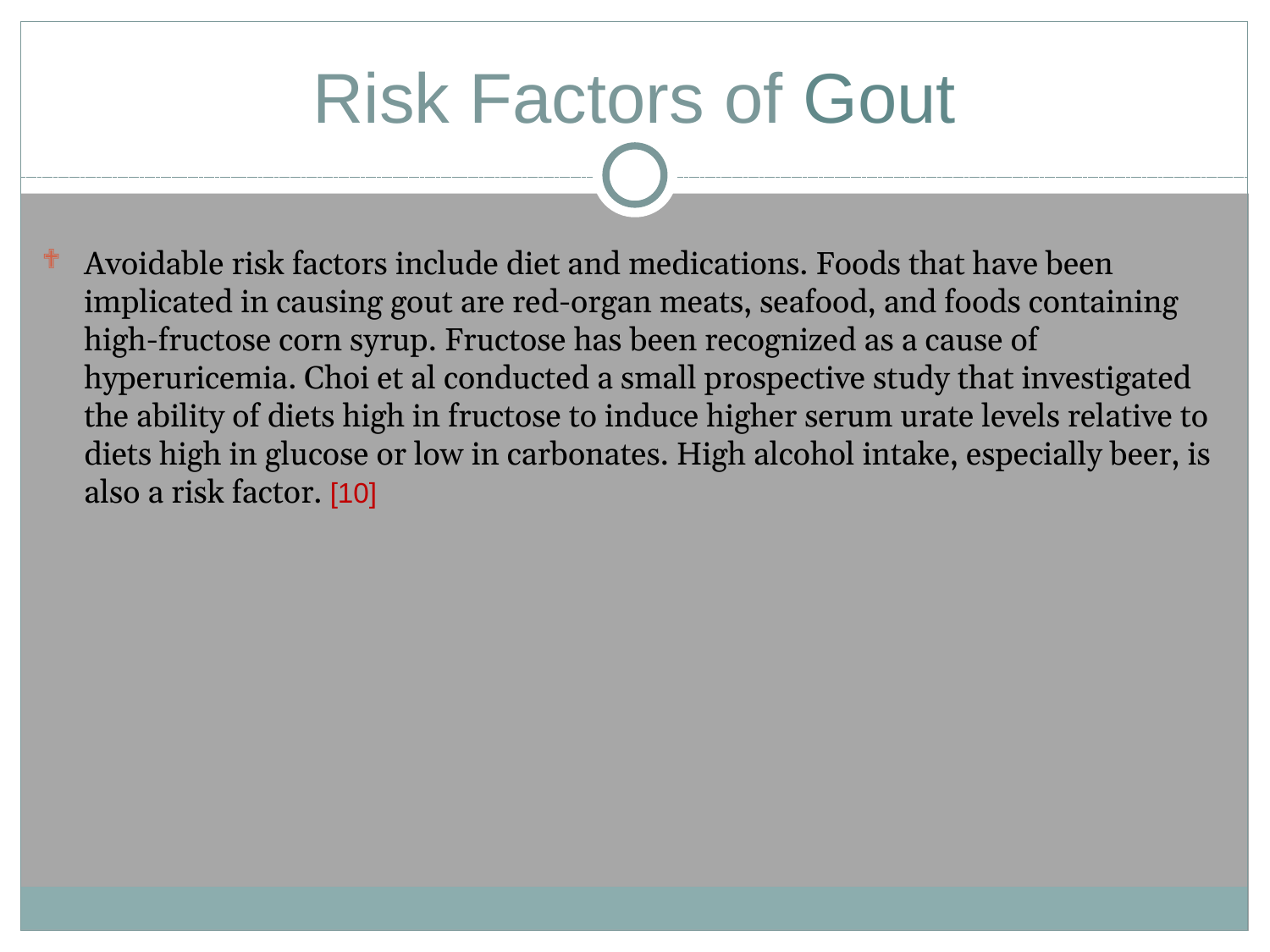

# Risk Factors of Gout
Avoidable risk factors include diet and medications. Foods that have been implicated in causing gout are red-organ meats, seafood, and foods containing high-fructose corn syrup. Fructose has been recognized as a cause of hyperuricemia. Choi et al conducted a small prospective study that investigated the ability of diets high in fructose to induce higher serum urate levels relative to diets high in glucose or low in carbonates. High alcohol intake, especially beer, is also a risk factor. [10]